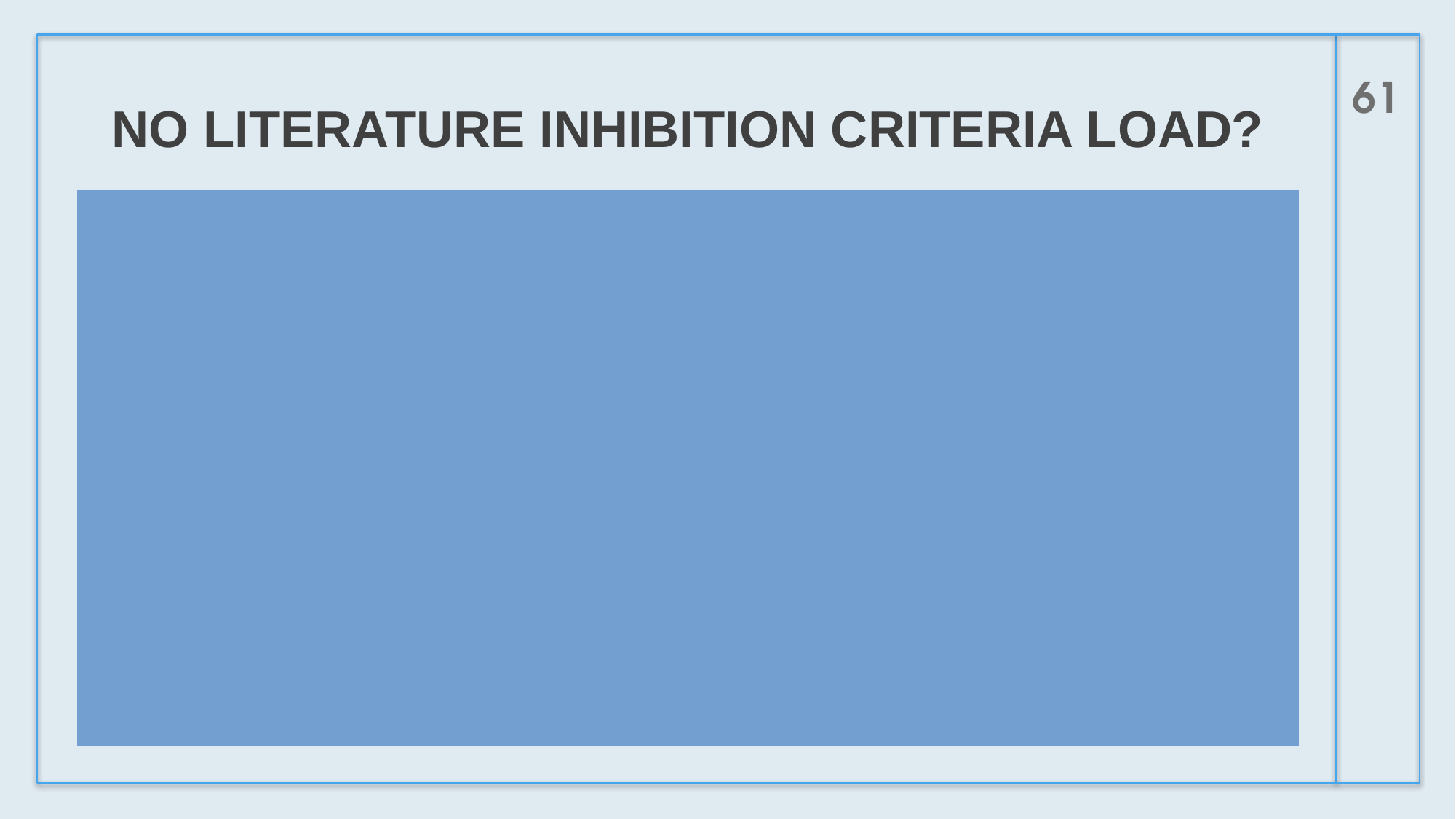

61
# No Literature Inhibition Criteria Load?
If there is no literature biological inhibition criteria for a POC, site-specific inhibition criteria does not need to be developed (Ex: BOD, TSS, Molybdenum, Selenium)
L/STMP- Do not have to sample for these POCs at the biological process locations such as the aeration basin or influent to anaerobic digestors
Or other inhibition related locations like primary clarifier effluent